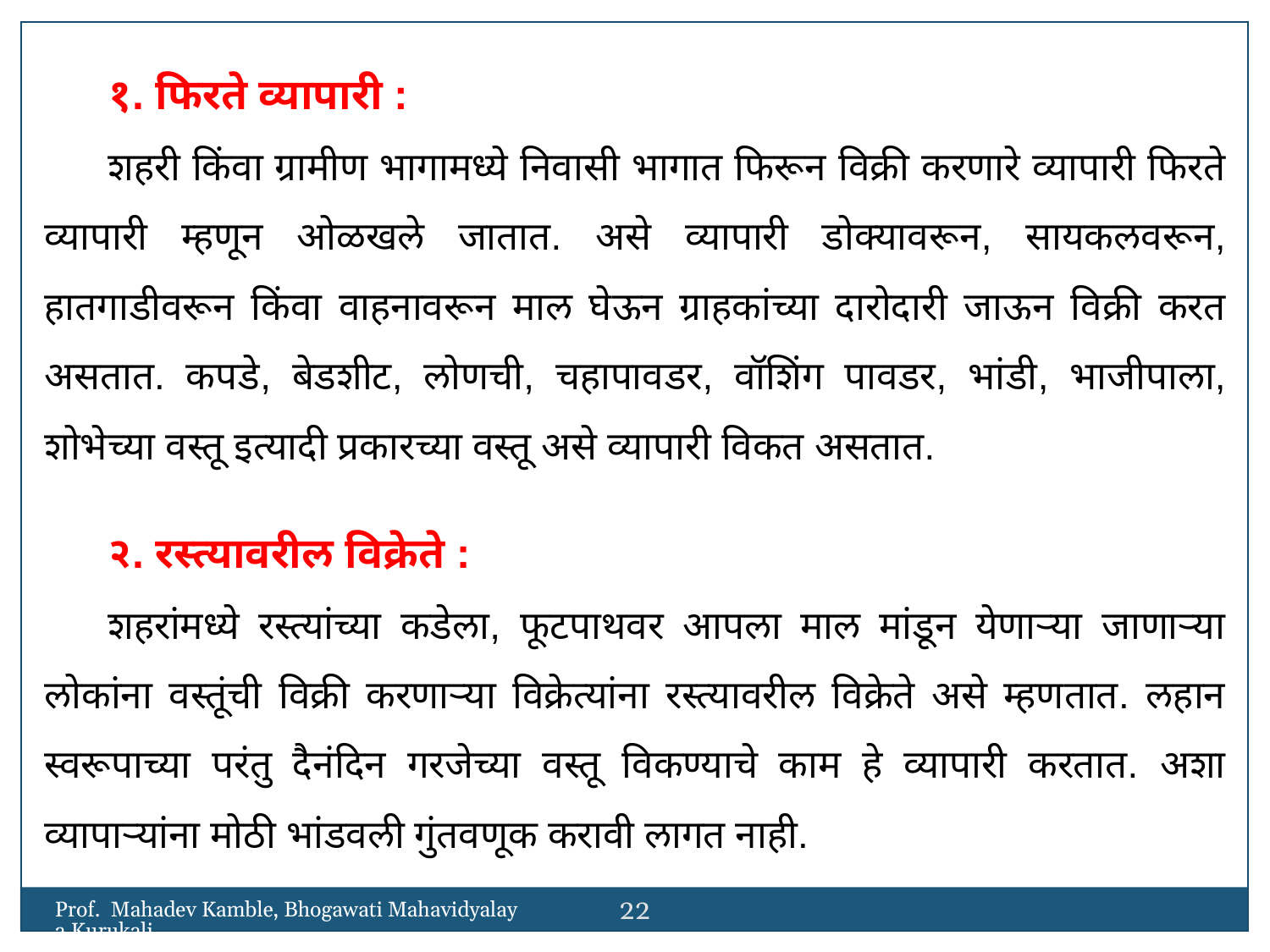

१. फिरते व्यापारी :
शहरी किंवा ग्रामीण भागामध्ये निवासी भागात फिरून विक्री करणारे व्यापारी फिरते व्यापारी म्हणून ओळखले जातात. असे व्यापारी डोक्यावरून, सायकलवरून, हातगाडीवरून किंवा वाहनावरून माल घेऊन ग्राहकांच्या दारोदारी जाऊन विक्री करत असतात. कपडे, बेडशीट, लोणची, चहापावडर, वॉशिंग पावडर, भांडी, भाजीपाला, शोभेच्या वस्तू इत्यादी प्रकारच्या वस्तू असे व्यापारी विकत असतात.

२. रस्त्यावरील विक्रेते :
शहरांमध्ये रस्त्यांच्या कडेला, फूटपाथवर आपला माल मांडून येणाऱ्या जाणाऱ्या लोकांना वस्तूंची विक्री करणाऱ्या विक्रेत्यांना रस्त्यावरील विक्रेते असे म्हणतात. लहान स्वरूपाच्या परंतु दैनंदिन गरजेच्या वस्तू विकण्याचे काम हे व्यापारी करतात. अशा व्यापाऱ्यांना मोठी भांडवली गुंतवणूक करावी लागत नाही.
22
Prof.  Mahadev Kamble, Bhogawati Mahavidyalaya,Kurukali.